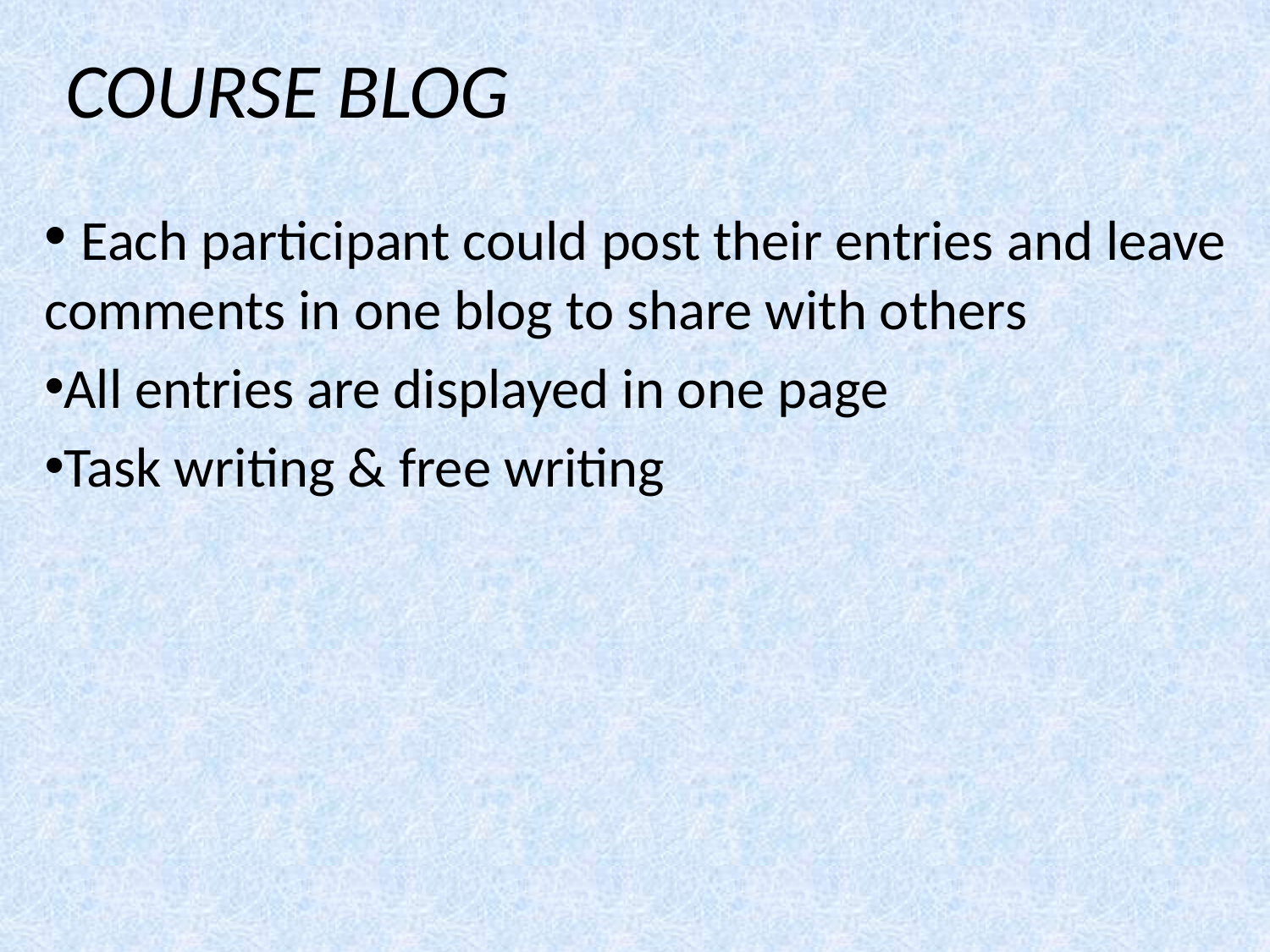

# COURSE BLOG
 Each participant could post their entries and leave comments in one blog to share with others
All entries are displayed in one page
Task writing & free writing